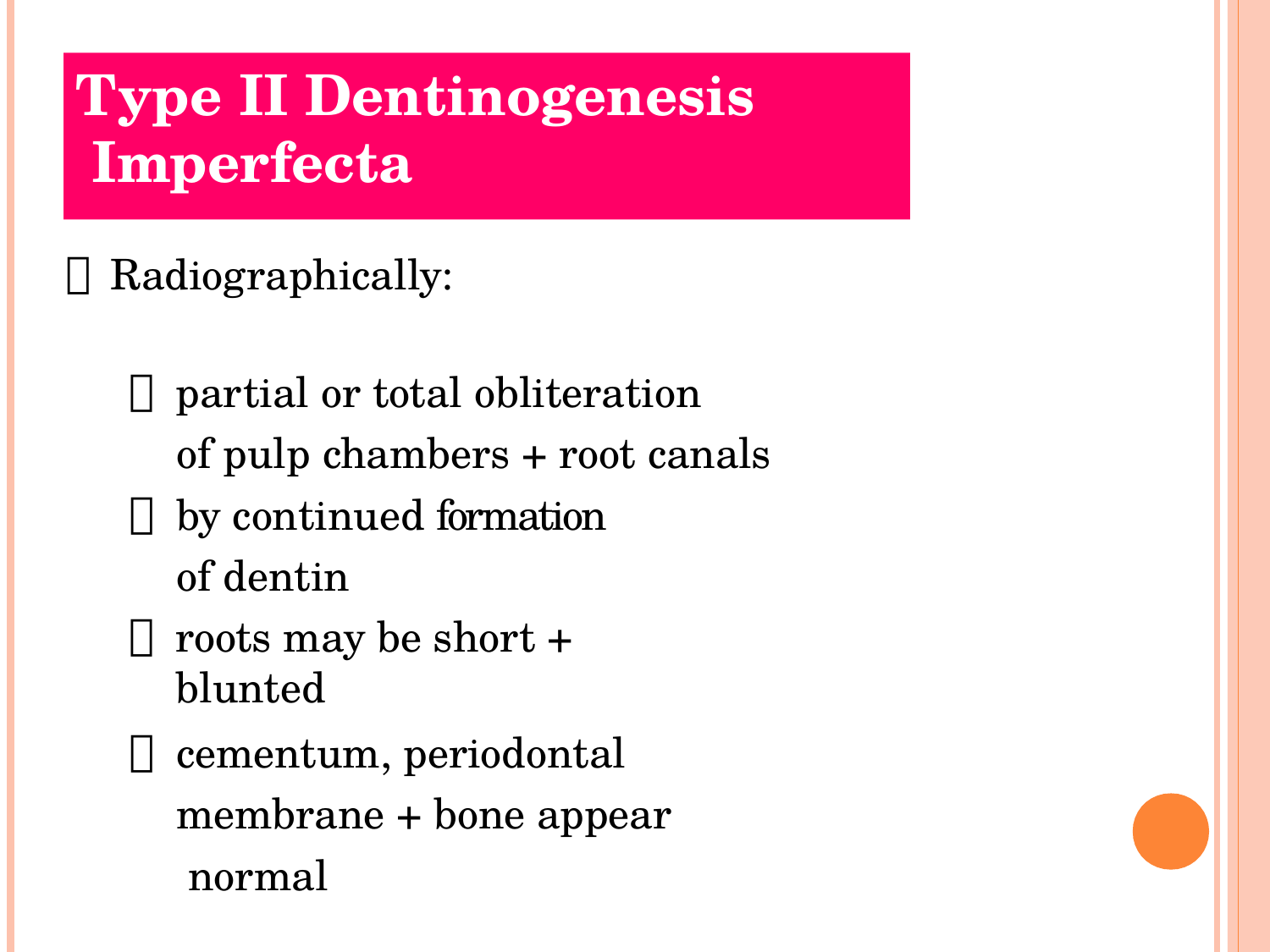

# Type II Dentinogenesis  Imperfecta
Radiographically:

partial or total obliteration
of pulp chambers + root canals
by continued formation  of dentin
roots may be short + blunted
cementum, periodontal  membrane + bone appear  normal